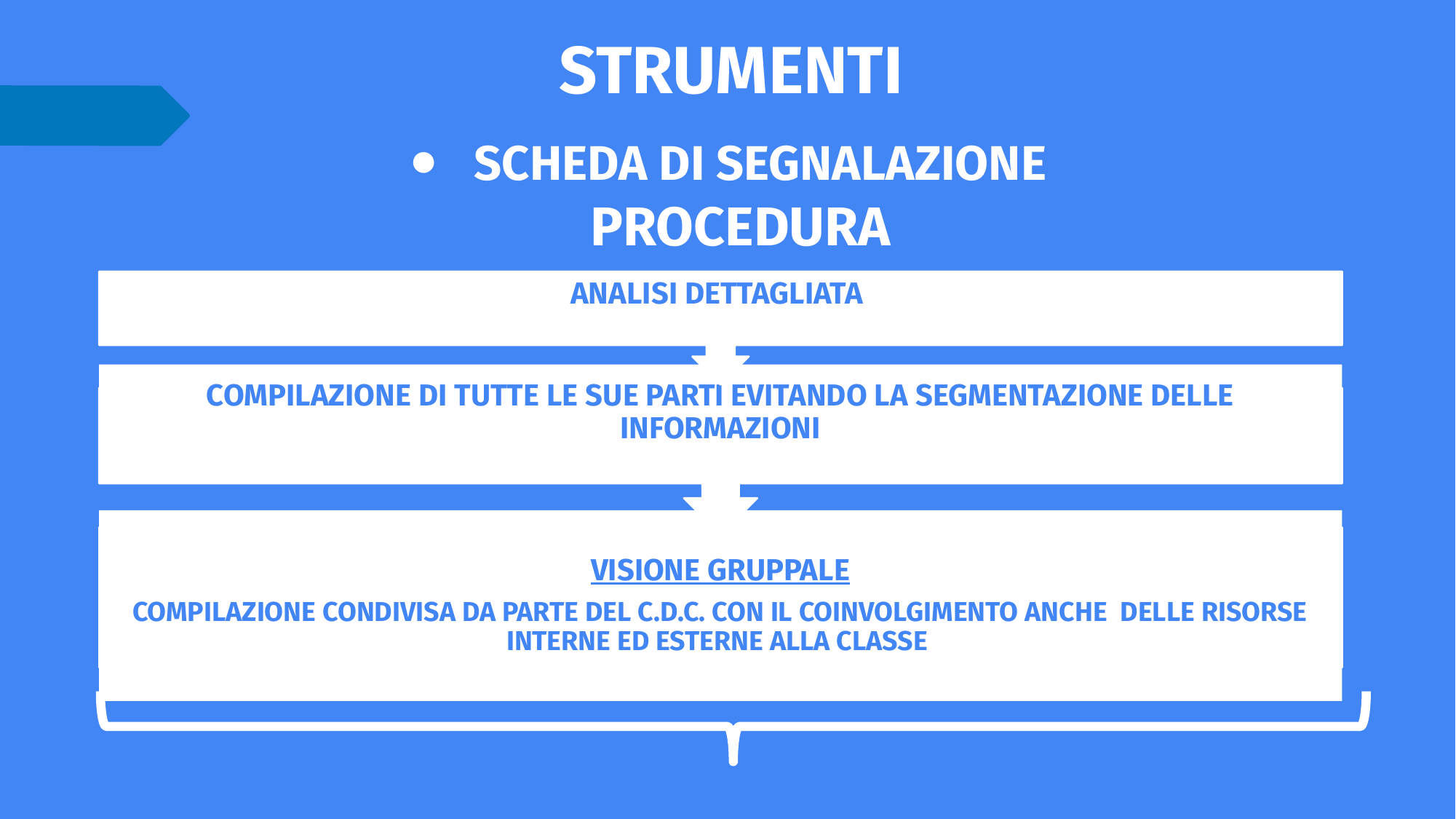

# STRUMENTI

SCHEDA DI SEGNALAZIONE

PROCEDURA

ANALISI DETTAGLIATA

COMPILAZIONE DI TUTTE LE SUE PARTI EVITANDO LA SEGMENTAZIONE DELLE INFORMAZIONI

VISIONE GRUPPALE
COMPILAZIONE CONDIVISA DA PARTE DEL C.D.C. CON IL COINVOLGIMENTO ANCHE  DELLE RISORSE INTERNE ED ESTERNE ALLA CLASSE